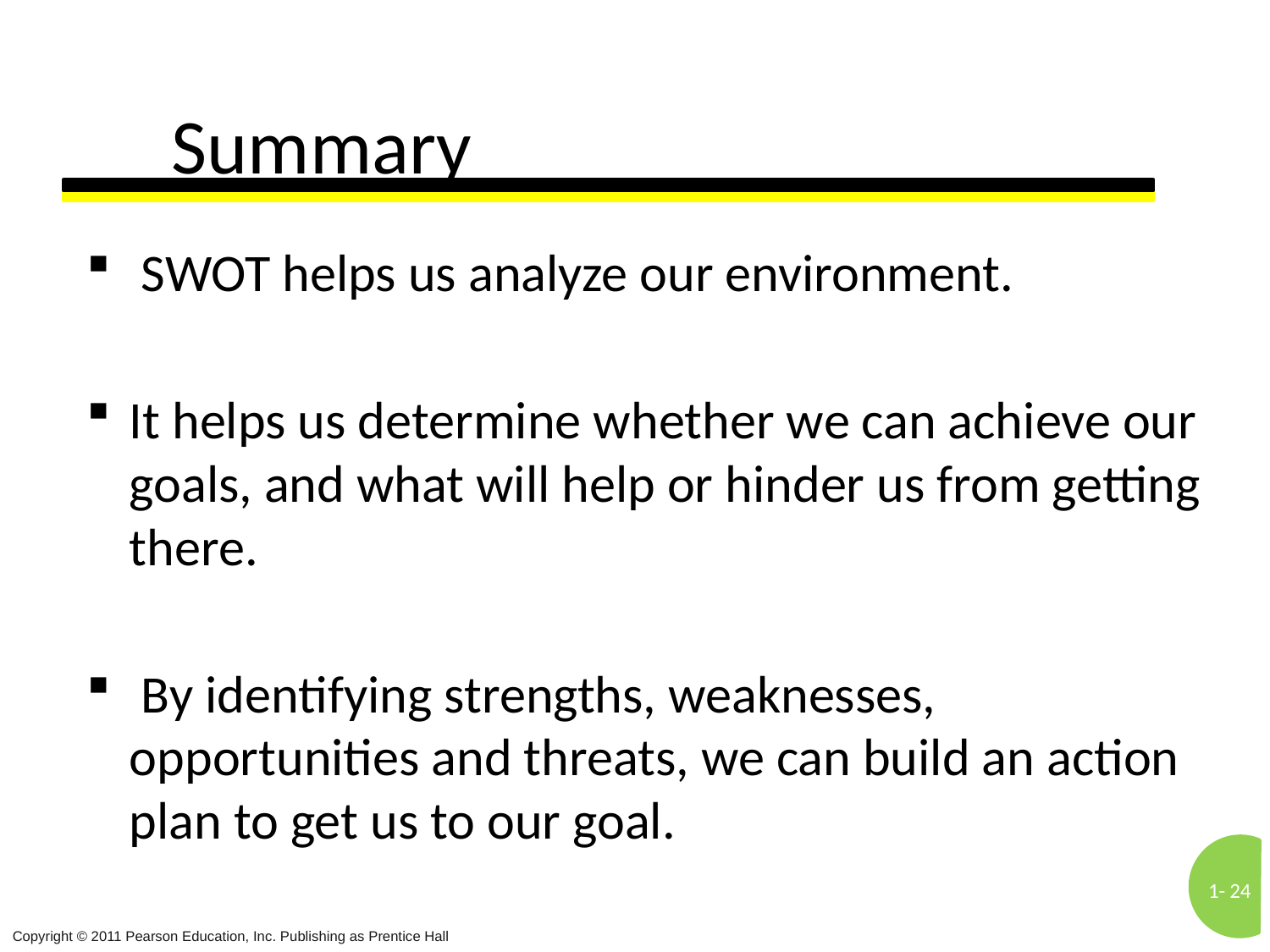

# Summary
 SWOT helps us analyze our environment.

It helps us determine whether we can achieve our goals, and what will help or hinder us from getting there.

 By identifying strengths, weaknesses, opportunities and threats, we can build an action plan to get us to our goal.